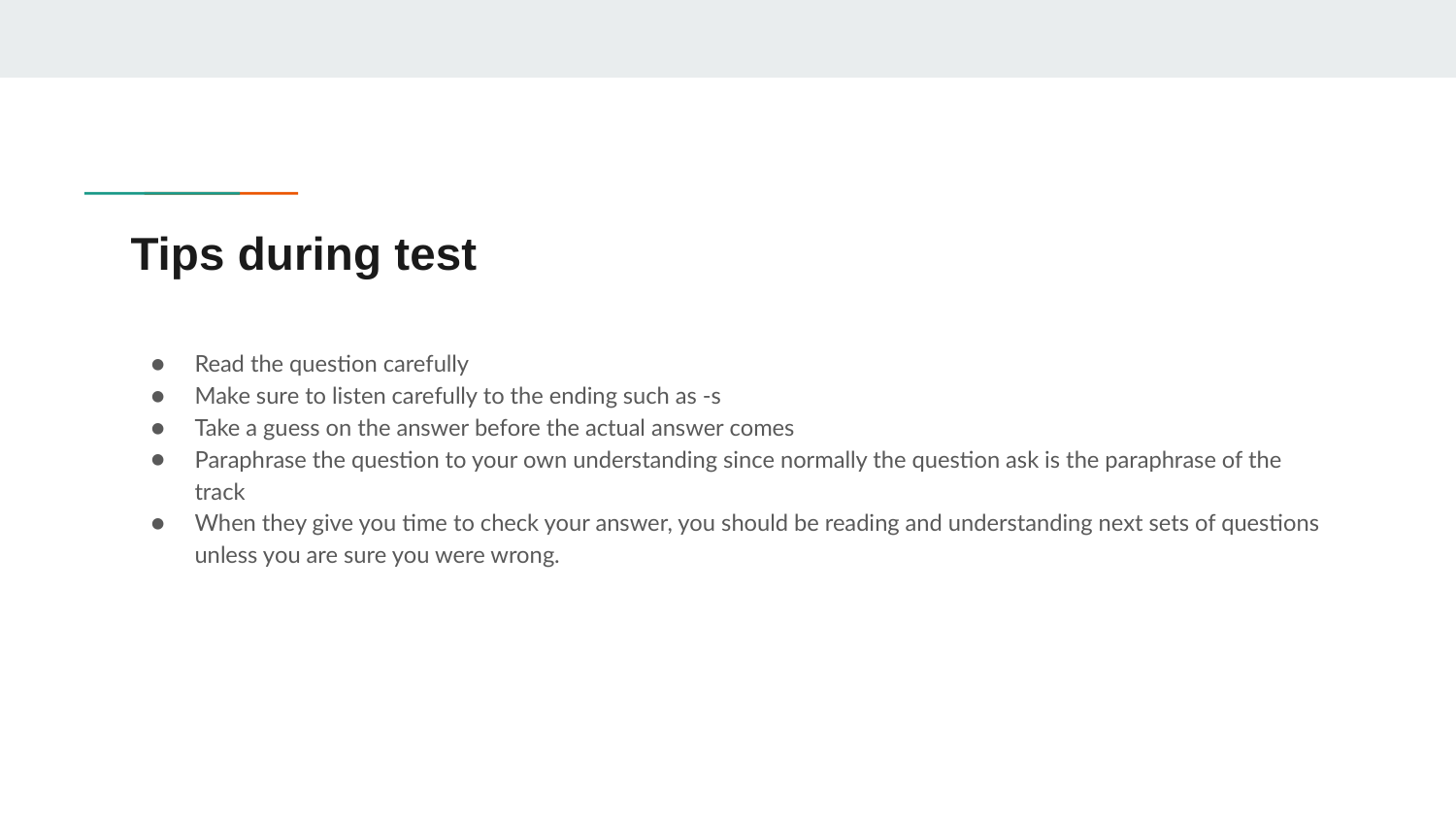

# Tips during test
Read the question carefully
Make sure to listen carefully to the ending such as -s
Take a guess on the answer before the actual answer comes
Paraphrase the question to your own understanding since normally the question ask is the paraphrase of the track
When they give you time to check your answer, you should be reading and understanding next sets of questions unless you are sure you were wrong.